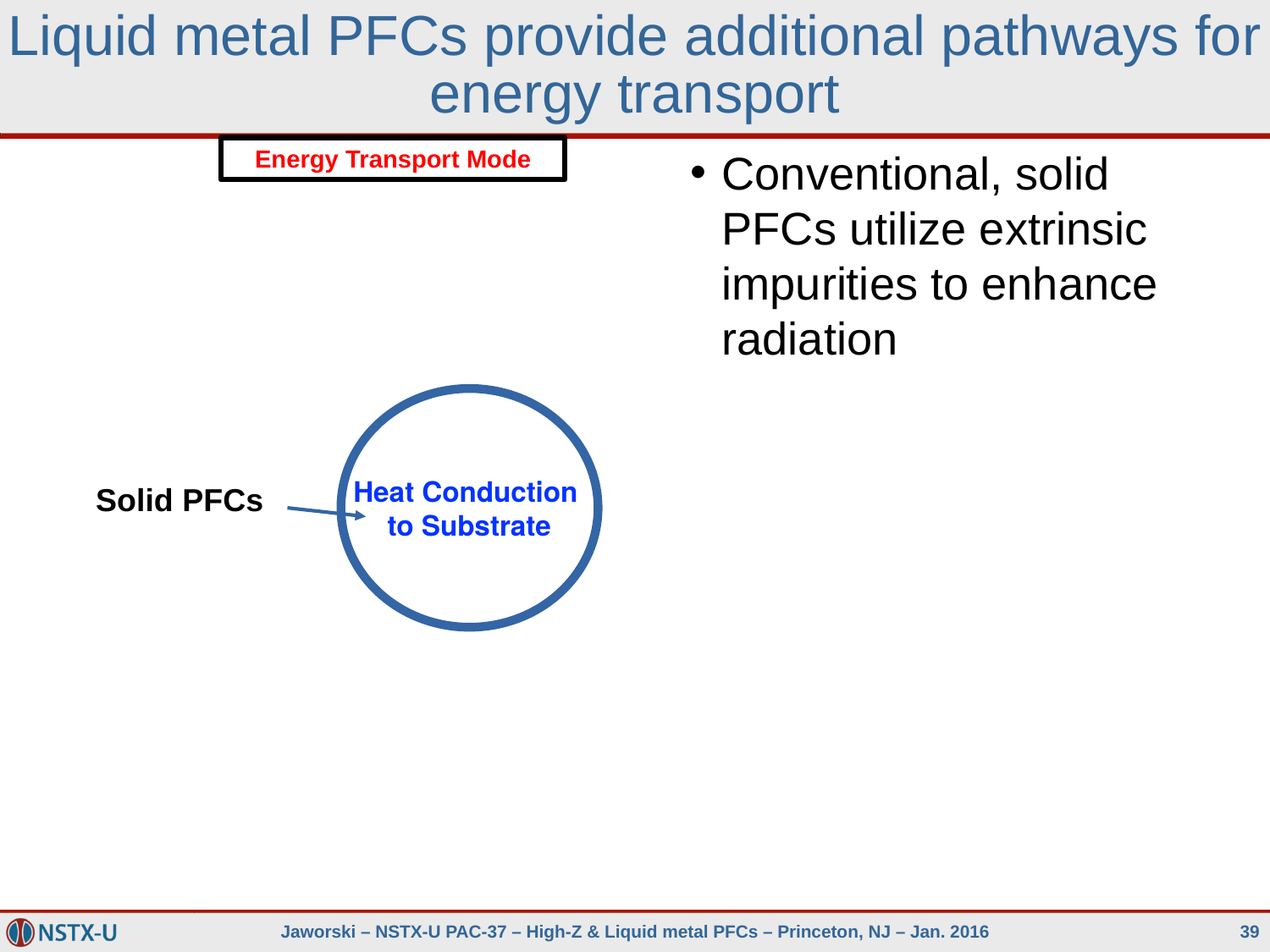

# Liquid metal PFCs provide additional pathways for energy transport
Energy Transport Mode
Conventional, solid PFCs utilize extrinsic impurities to enhance radiation

Heat Conduction
to Substrate

Solid PFCs